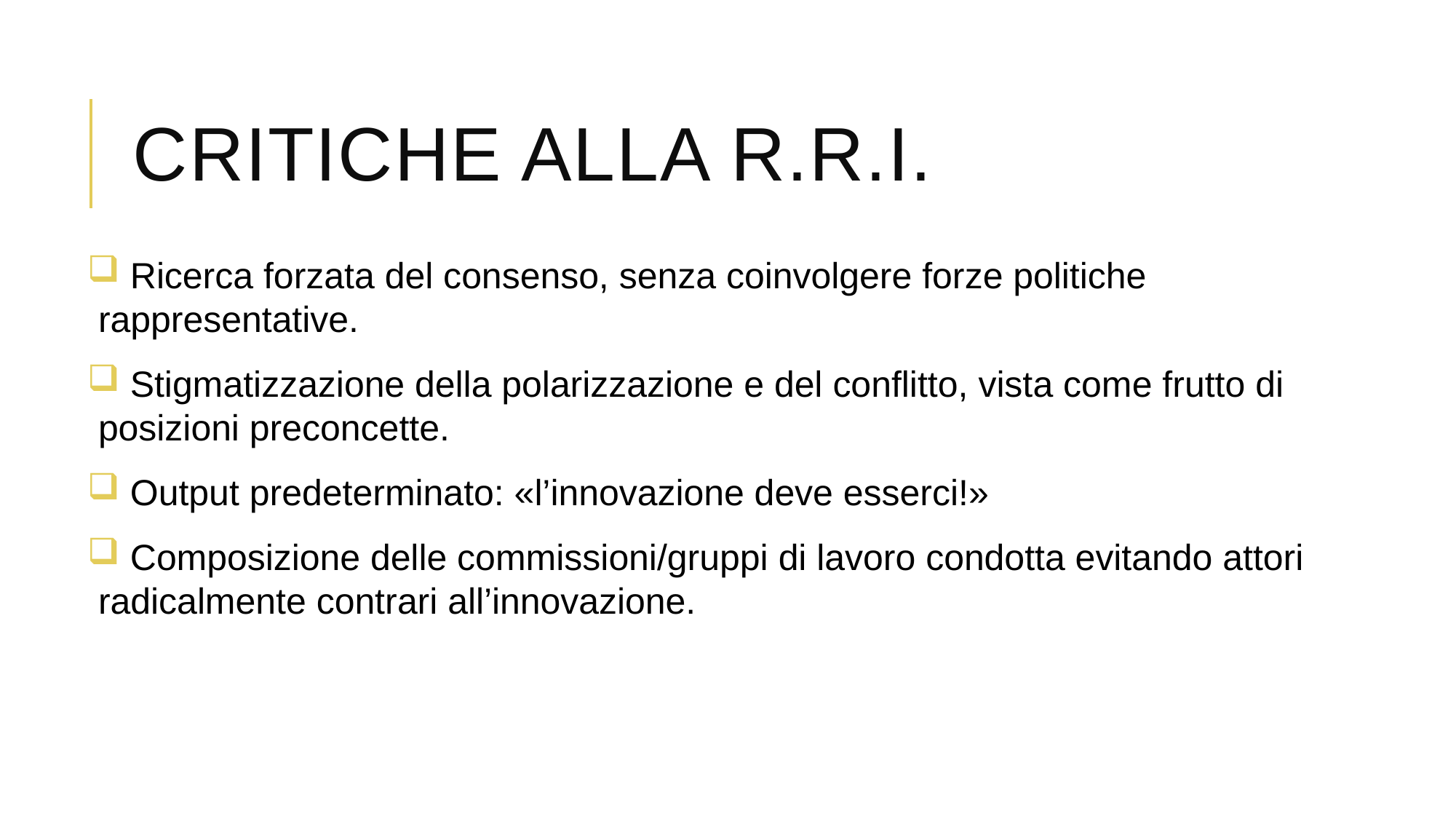

# CRITICHE ALLA R.R.I.
 Ricerca forzata del consenso, senza coinvolgere forze politiche rappresentative.
 Stigmatizzazione della polarizzazione e del conflitto, vista come frutto di posizioni preconcette.
 Output predeterminato: «l’innovazione deve esserci!»
 Composizione delle commissioni/gruppi di lavoro condotta evitando attori radicalmente contrari all’innovazione.